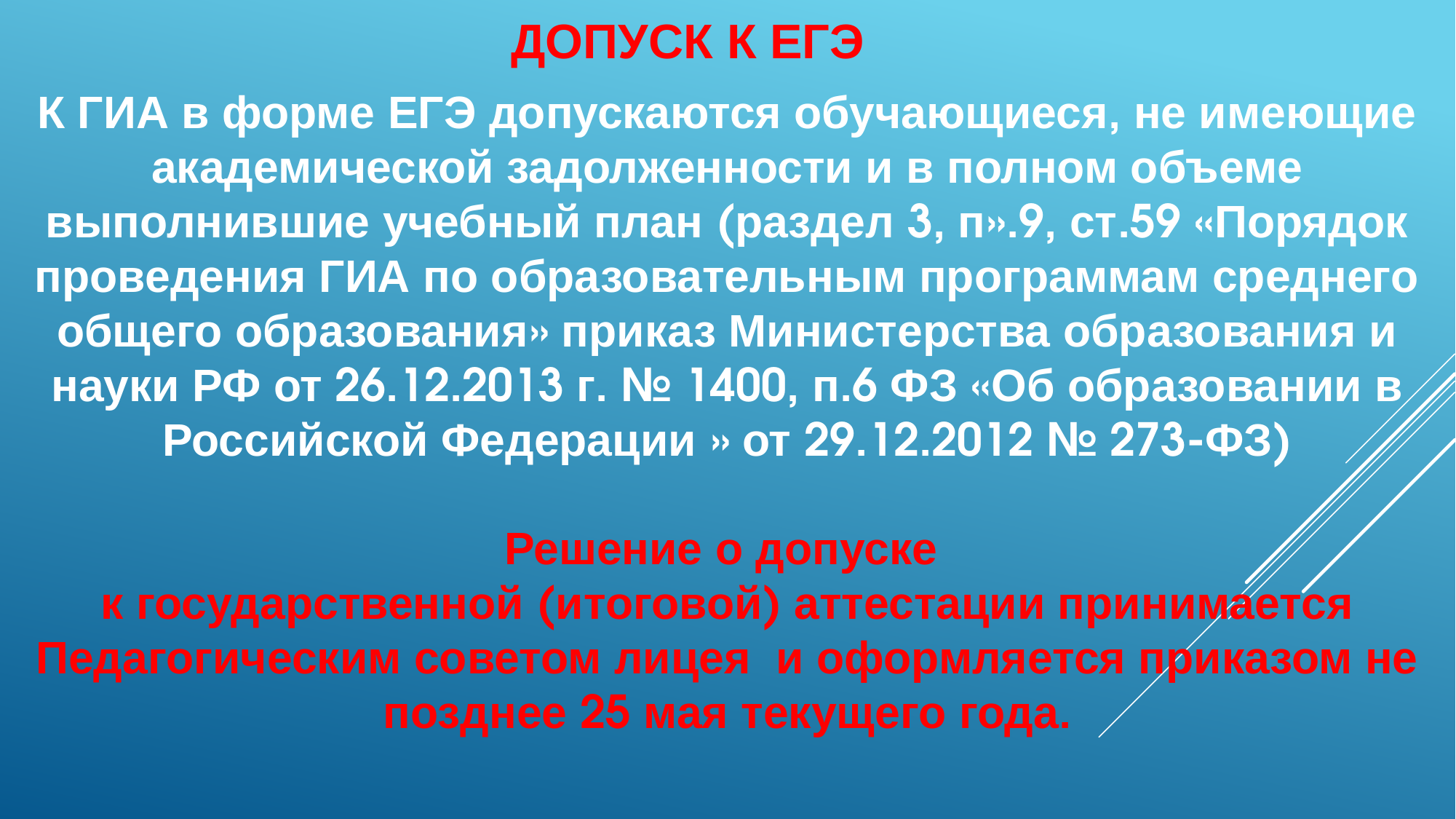

# Допуск к ЕГЭ
К ГИА в форме ЕГЭ допускаются обучающиеся, не имеющие академической задолженности и в полном объеме выполнившие учебный план (раздел 3, п».9, ст.59 «Порядок проведения ГИА по образовательным программам среднего общего образования» приказ Министерства образования и науки РФ от 26.12.2013 г. № 1400, п.6 ФЗ «Об образовании в Российской Федерации » от 29.12.2012 № 273-ФЗ)

Решение о допуске  к государственной (итоговой) аттестации принимается Педагогическим советом лицея  и оформляется приказом не позднее 25 мая текущего года.